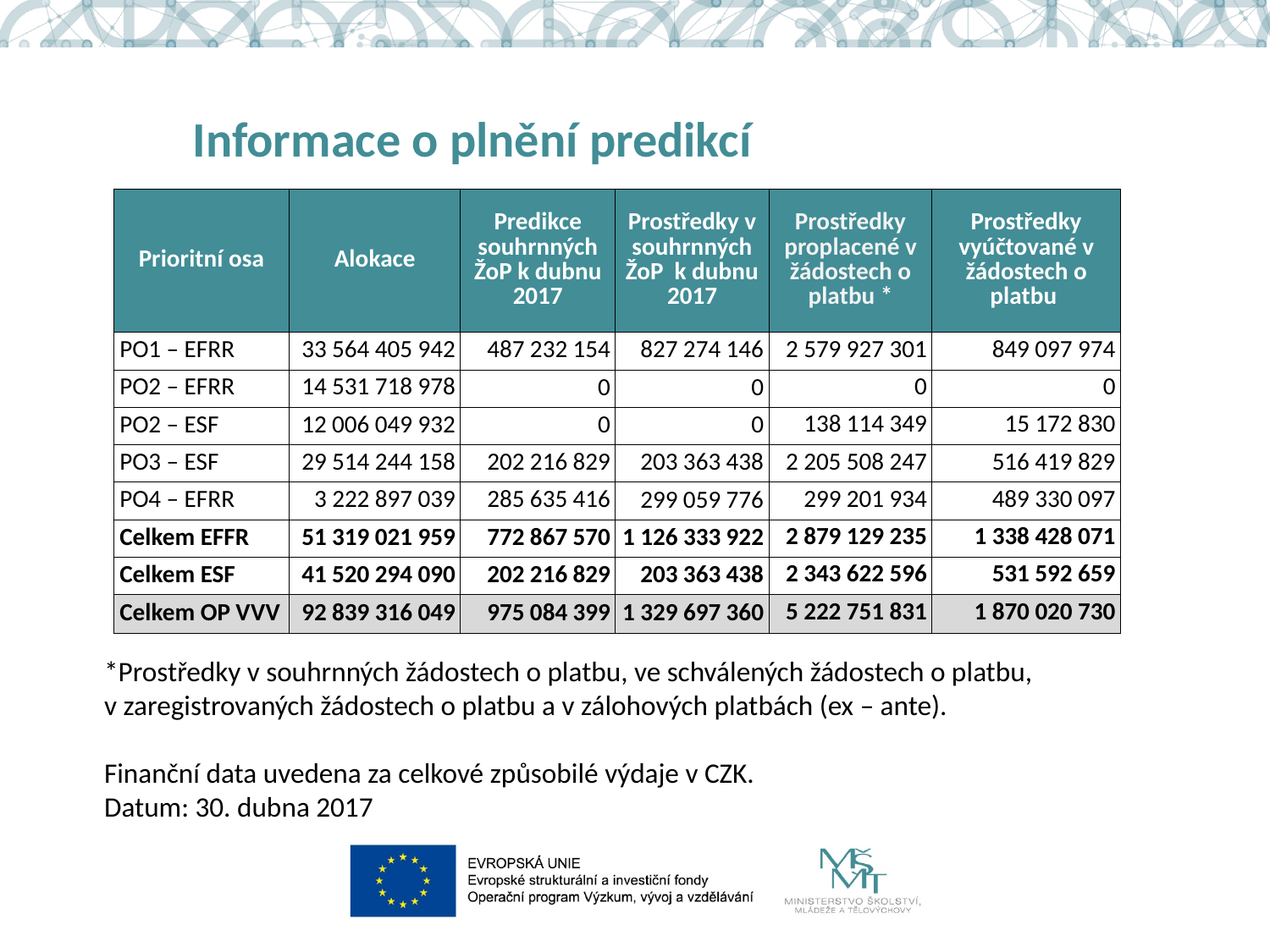

# Informace o plnění predikcí
| Prioritní osa | Alokace | Predikce souhrnných ŽoP k dubnu 2017 | Prostředky v souhrnných ŽoP k dubnu 2017 | Prostředky proplacené v žádostech o platbu \* | Prostředky vyúčtované v žádostech o platbu |
| --- | --- | --- | --- | --- | --- |
| PO1 – EFRR | 33 564 405 942 | 487 232 154 | 827 274 146 | 2 579 927 301 | 849 097 974 |
| PO2 – EFRR | 14 531 718 978 | 0 | 0 | 0 | 0 |
| PO2 – ESF | 12 006 049 932 | 0 | 0 | 138 114 349 | 15 172 830 |
| PO3 – ESF | 29 514 244 158 | 202 216 829 | 203 363 438 | 2 205 508 247 | 516 419 829 |
| PO4 – EFRR | 3 222 897 039 | 285 635 416 | 299 059 776 | 299 201 934 | 489 330 097 |
| Celkem EFFR | 51 319 021 959 | 772 867 570 | 1 126 333 922 | 2 879 129 235 | 1 338 428 071 |
| Celkem ESF | 41 520 294 090 | 202 216 829 | 203 363 438 | 2 343 622 596 | 531 592 659 |
| Celkem OP VVV | 92 839 316 049 | 975 084 399 | 1 329 697 360 | 5 222 751 831 | 1 870 020 730 |
*Prostředky v souhrnných žádostech o platbu, ve schválených žádostech o platbu,
v zaregistrovaných žádostech o platbu a v zálohových platbách (ex – ante).

Finanční data uvedena za celkové způsobilé výdaje v CZK.
Datum: 30. dubna 2017